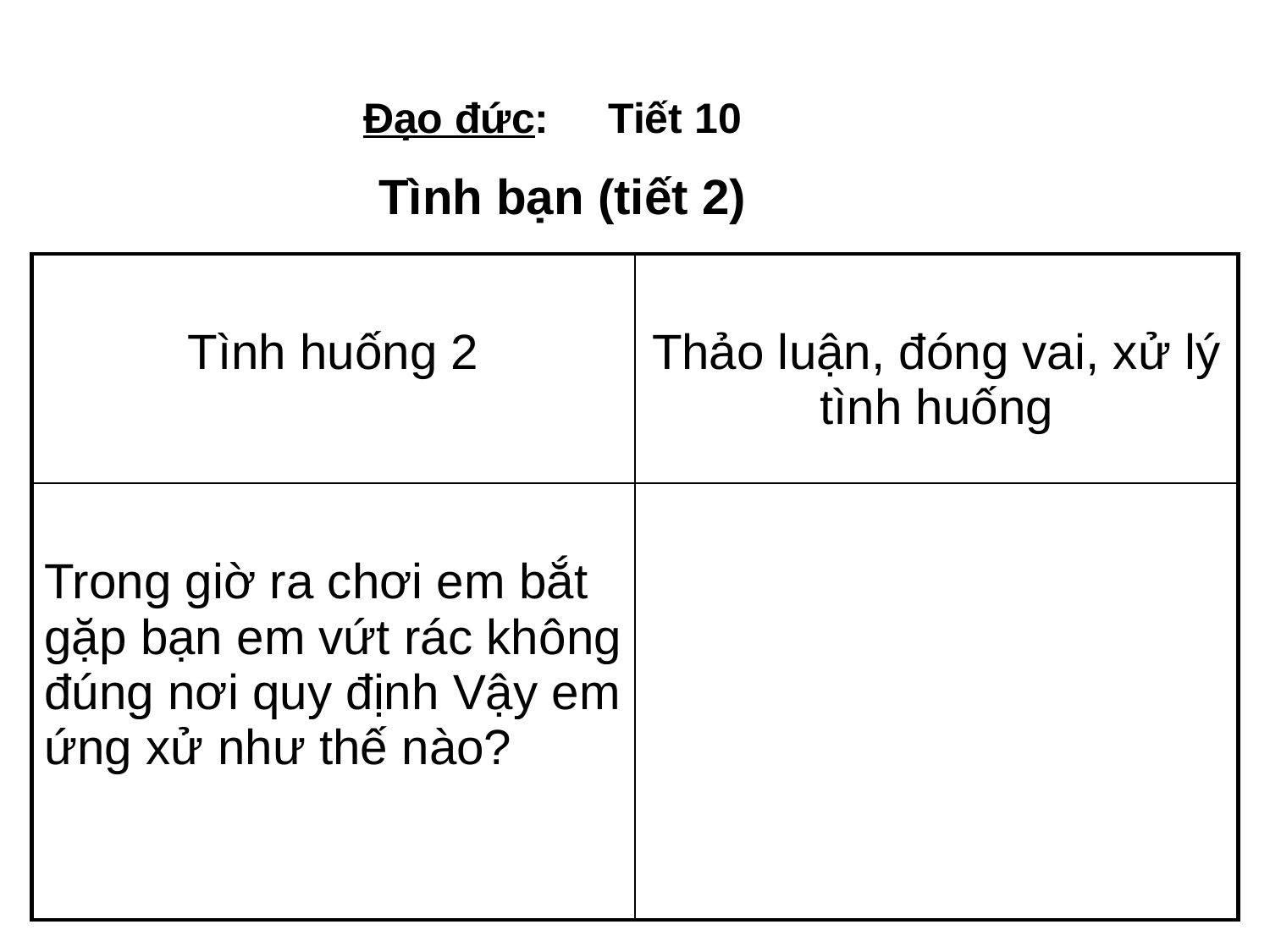

Đạo đức:     Tiết 10
Tình bạn (tiết 2)
| Tình huống 2 | Thảo luận, đóng vai, xử lý tình huống |
| --- | --- |
| Trong giờ ra chơi em bắt gặp bạn em vứt rác không đúng nơi quy định Vậy em ứng xử như thế nào? |  |